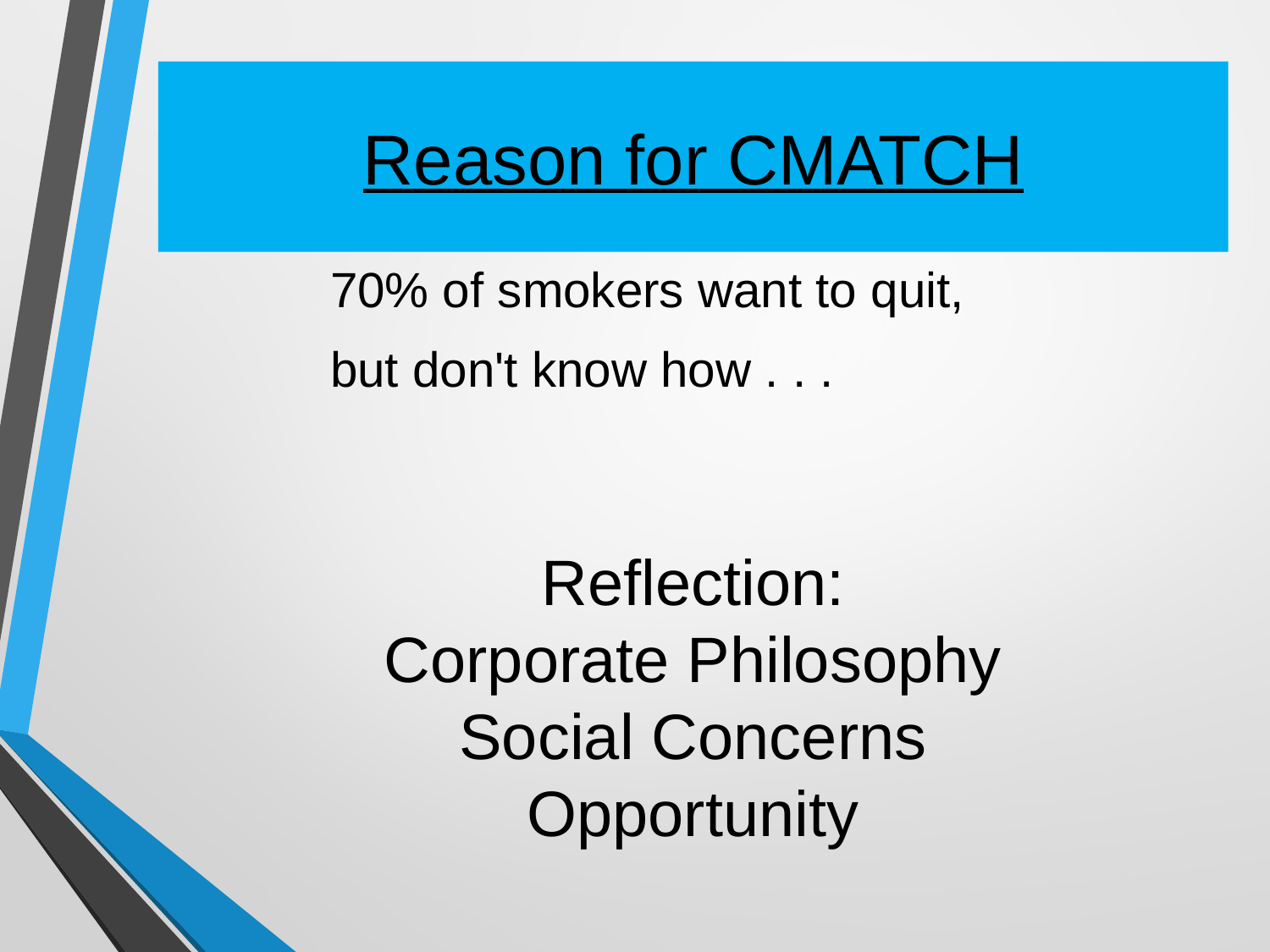

# Reason for CMATCH
70% of smokers want to quit,
but don't know how . . .
Reflection:
Corporate Philosophy
Social Concerns
Opportunity